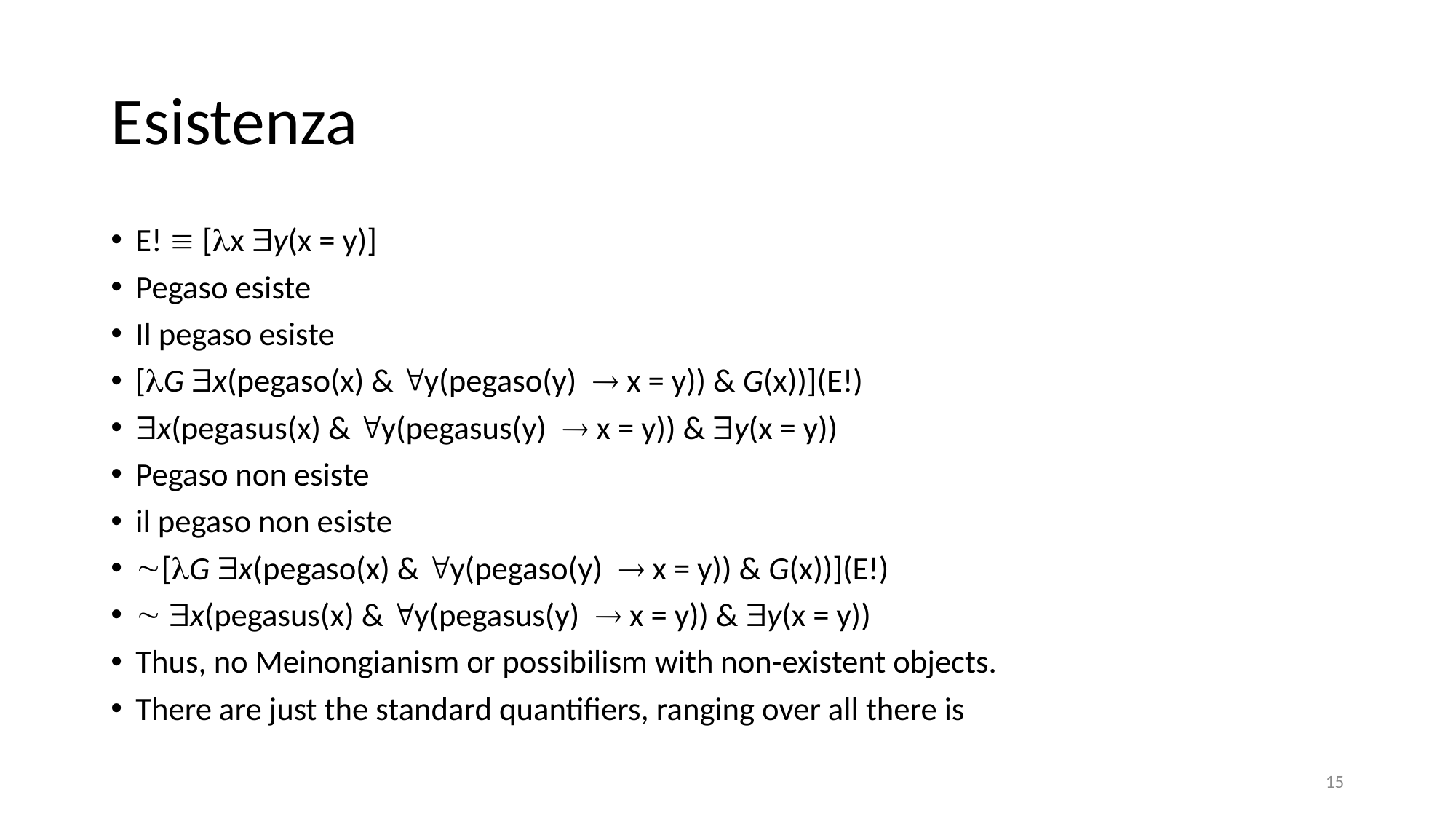

# Esistenza
E! ≡ [λx ∃y(x = y)]
Pegaso esiste
Il pegaso esiste
[λG ∃x(pegaso(x) & ∀y(pegaso(y) → x = y)) & G(x))](E!)
∃x(pegasus(x) & ∀y(pegasus(y) → x = y)) & ∃y(x = y))
Pegaso non esiste
il pegaso non esiste
∼[λG ∃x(pegaso(x) & ∀y(pegaso(y) → x = y)) & G(x))](E!)
∼ ∃x(pegasus(x) & ∀y(pegasus(y) → x = y)) & ∃y(x = y))
Thus, no Meinongianism or possibilism with non-existent objects.
There are just the standard quantifiers, ranging over all there is

15